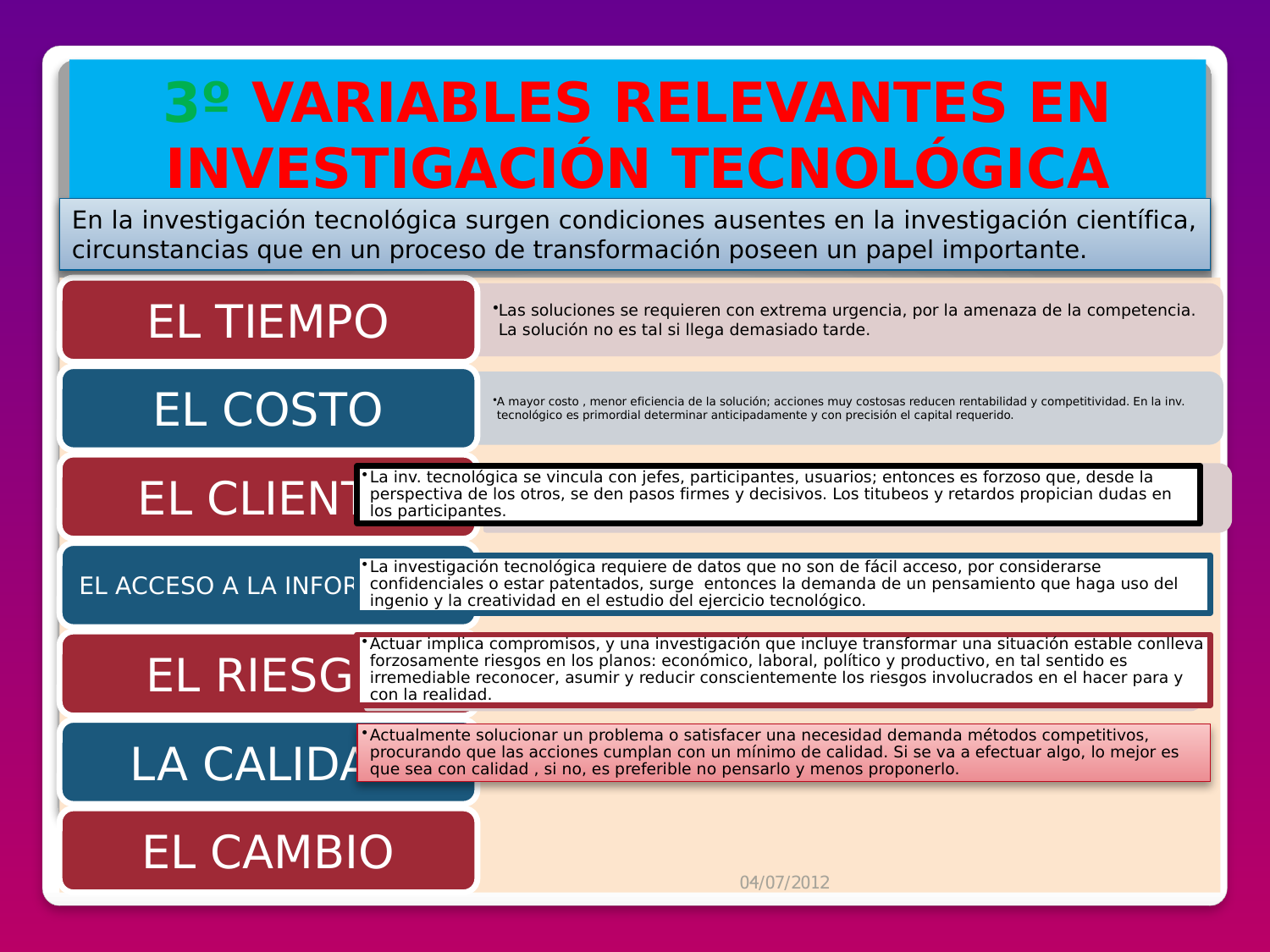

# 3º VARIABLES RELEVANTES EN INVESTIGACIÓN TECNOLÓGICA
En la investigación tecnológica surgen condiciones ausentes en la investigación científica, circunstancias que en un proceso de transformación poseen un papel importante.
EL TIEMPO
Las soluciones se requieren con extrema urgencia, por la amenaza de la competencia. La solución no es tal si llega demasiado tarde.
A mayor costo , menor eficiencia de la solución; acciones muy costosas reducen rentabilidad y competitividad. En la inv. tecnológico es primordial determinar anticipadamente y con precisión el capital requerido.
EL ACCESO A LA INFORMACIÓN
EL CLIENTE
EL RIESGO
LA CALIDAD
EL CAMBIO
EL COSTO

La inv. tecnológica se vincula con jefes, participantes, usuarios; entonces es forzoso que, desde la perspectiva de los otros, se den pasos firmes y decisivos. Los titubeos y retardos propician dudas en los participantes.
La investigación tecnológica requiere de datos que no son de fácil acceso, por considerarse confidenciales o estar patentados, surge  entonces la demanda de un pensamiento que haga uso del ingenio y la creatividad en el estudio del ejercicio tecnológico.

Actuar implica compromisos, y una investigación que incluye transformar una situación estable conlleva forzosamente riesgos en los planos: económico, laboral, político y productivo, en tal sentido es irremediable reconocer, asumir y reducir conscientemente los riesgos involucrados en el hacer para y con la realidad.
Actualmente solucionar un problema o satisfacer una necesidad demanda métodos competitivos, procurando que las acciones cumplan con un mínimo de calidad. Si se va a efectuar algo, lo mejor es que sea con calidad , si no, es preferible no pensarlo y menos proponerlo.
04/07/2012